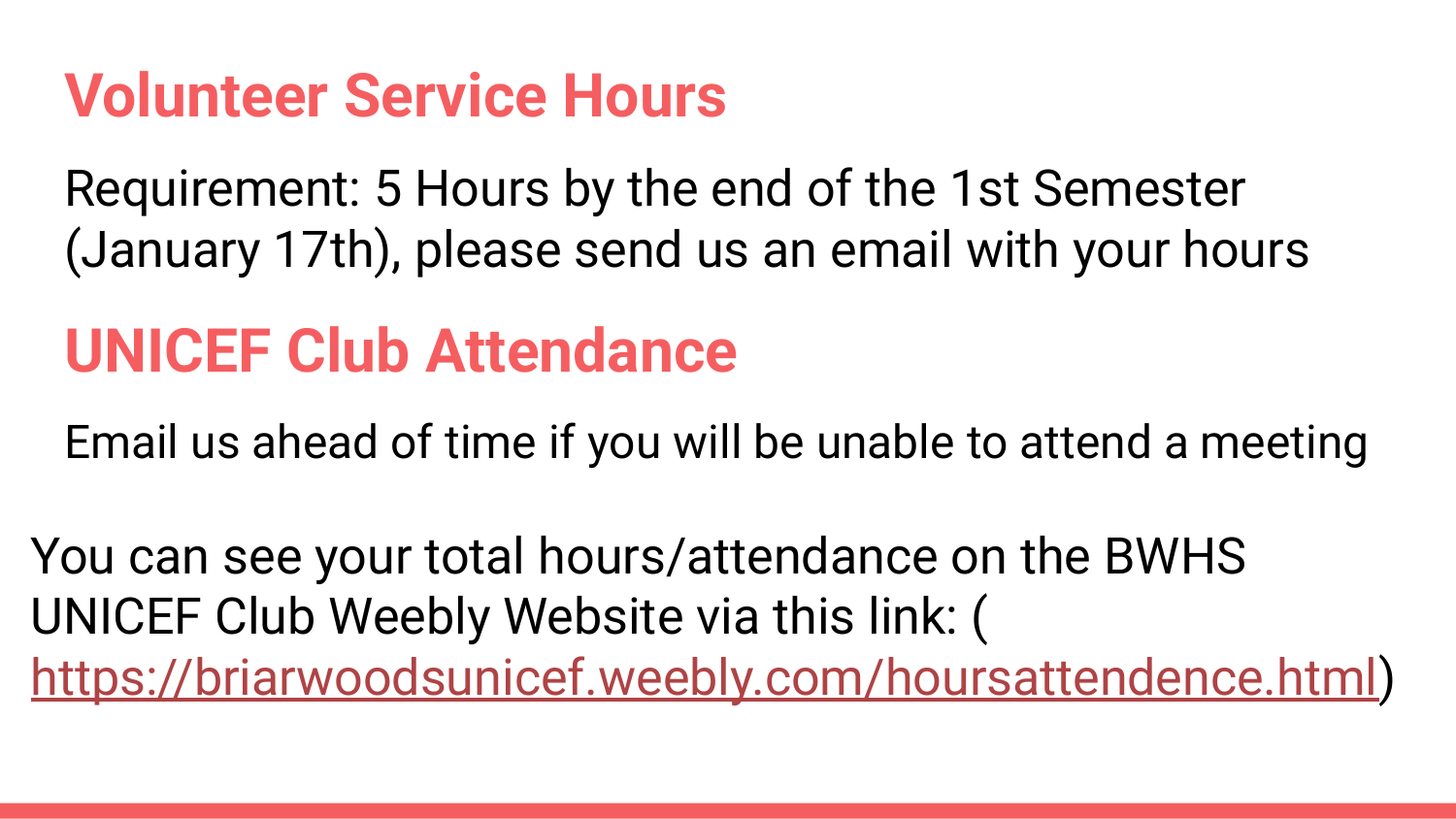

# Volunteer Service Hours
Requirement: 5 Hours by the end of the 1st Semester (January 17th), please send us an email with your hours
UNICEF Club Attendance
Email us ahead of time if you will be unable to attend a meeting
You can see your total hours/attendance on the BWHS UNICEF Club Weebly Website via this link: (https://briarwoodsunicef.weebly.com/hoursattendence.html)